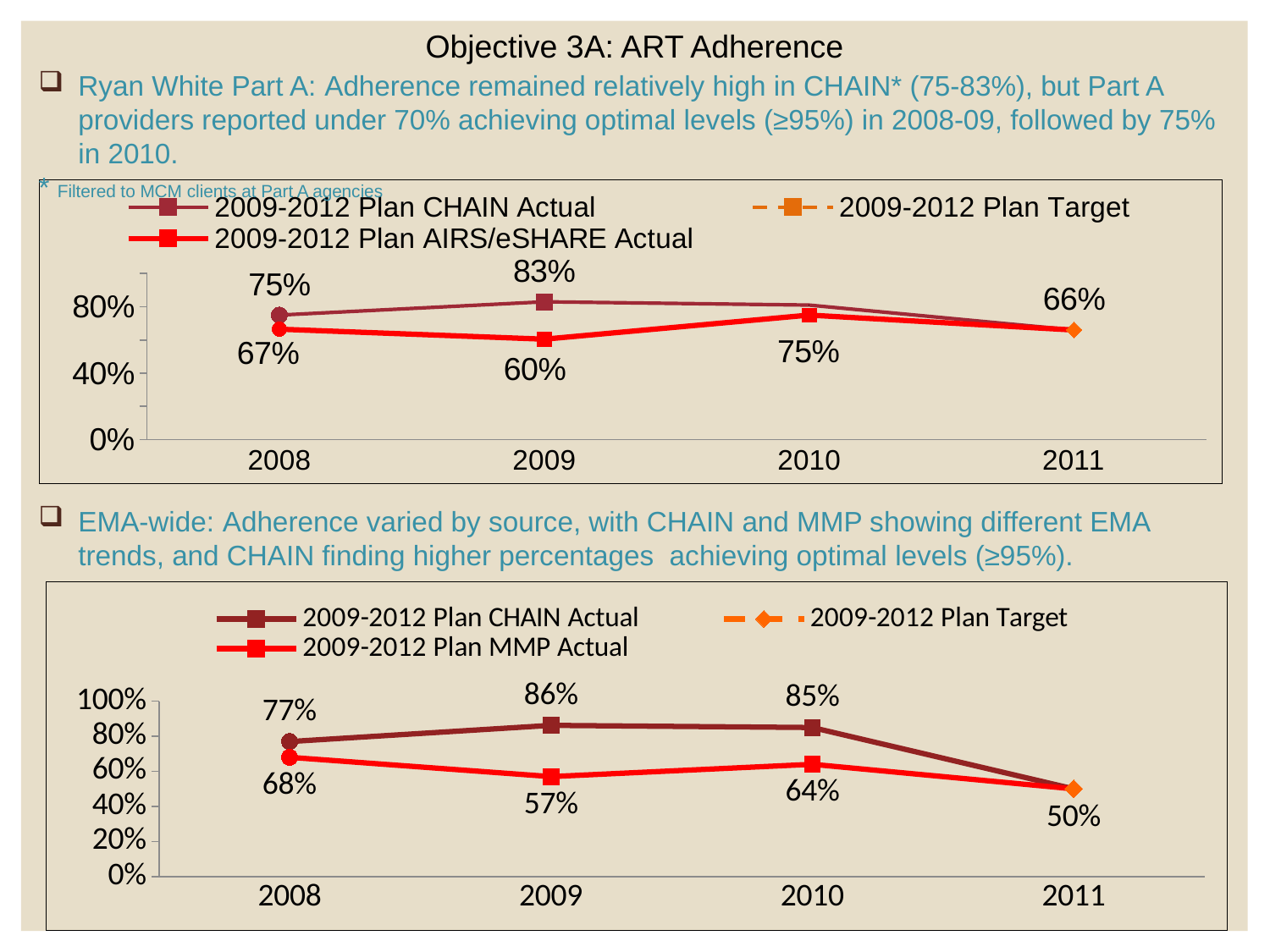

Objective 3A: ART Adherence
Ryan White Part A: Adherence remained relatively high in CHAIN* (75-83%), but Part A providers reported under 70% achieving optimal levels (≥95%) in 2008-09, followed by 75% in 2010.
* Filtered to MCM clients at Part A agencies

### Chart

| Category | 2009-2012 Plan CHAIN Actual | 2009-2012 Plan Target | 2009-2012 Plan AIRS/eSHARE Actual |
|---|---|---|---|
| 2008 | 0.75 | None | 0.6652 |
| 2009 | 0.83 | None | 0.6047 |
| 2010 | 0.81 | None | 0.75 |
| 2011 | 0.66 | None | 0.66 |
EMA-wide: Adherence varied by source, with CHAIN and MMP showing different EMA trends, and CHAIN finding higher percentages  achieving optimal levels (≥95%).

### Chart

| Category | 2009-2012 Plan CHAIN Actual | 2009-2012 Plan Target | 2009-2012 Plan MMP Actual |
|---|---|---|---|
| 2008 | 0.77 | None | 0.68 |
| 2009 | 0.8622 | None | 0.57 |
| 2010 | 0.85 | None | 0.64 |
| 2011 | 0.5 | 0.5 | 0.5 |